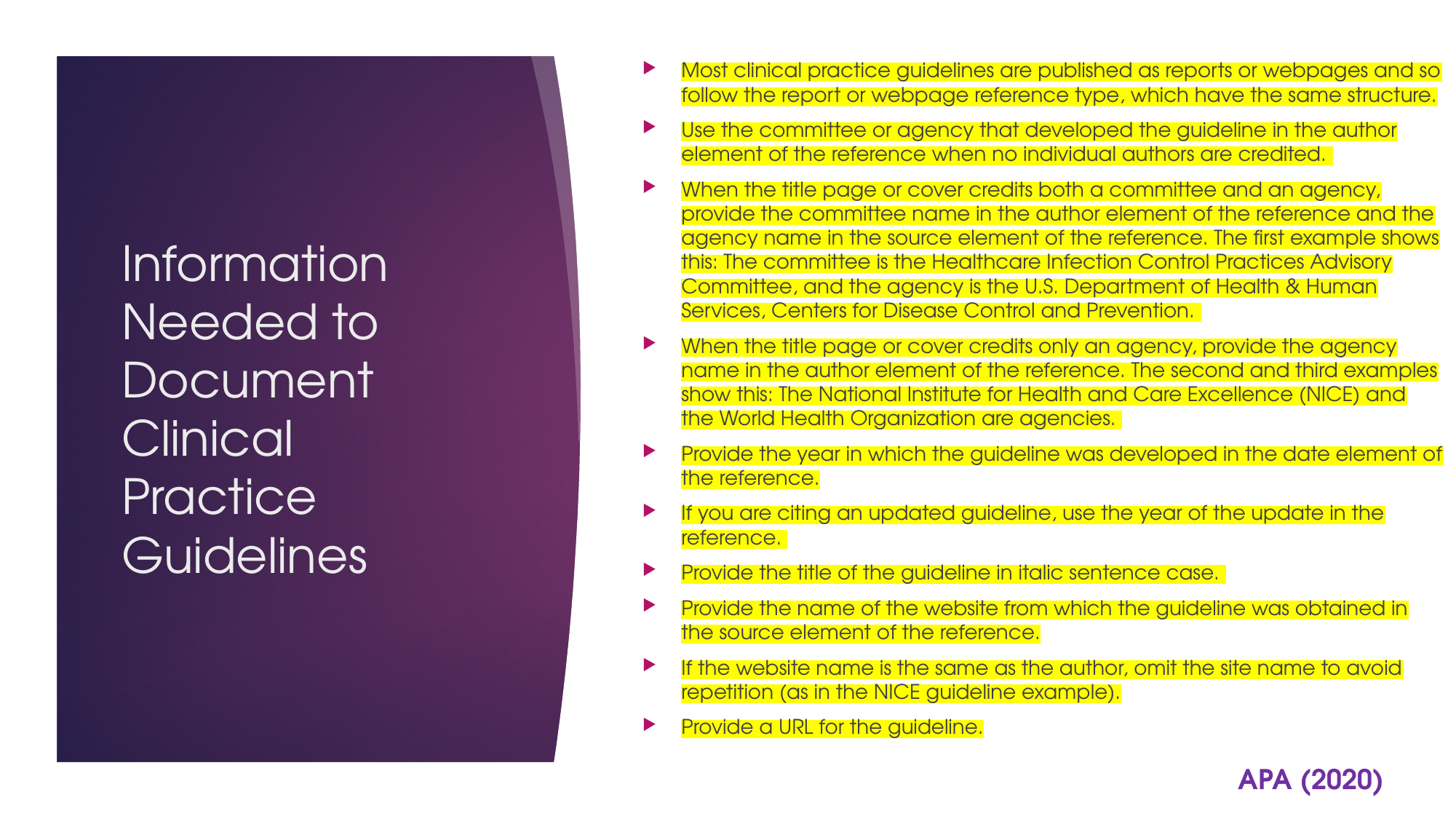

Most clinical practice guidelines are published as reports or webpages and so follow the report or webpage reference type, which have the same structure.
Use the committee or agency that developed the guideline in the author element of the reference when no individual authors are credited.
When the title page or cover credits both a committee and an agency, provide the committee name in the author element of the reference and the agency name in the source element of the reference. The first example shows this: The committee is the Healthcare Infection Control Practices Advisory Committee, and the agency is the U.S. Department of Health & Human Services, Centers for Disease Control and Prevention.
When the title page or cover credits only an agency, provide the agency name in the author element of the reference. The second and third examples show this: The National Institute for Health and Care Excellence (NICE) and the World Health Organization are agencies.
Provide the year in which the guideline was developed in the date element of the reference.
If you are citing an updated guideline, use the year of the update in the reference.
Provide the title of the guideline in italic sentence case.
Provide the name of the website from which the guideline was obtained in the source element of the reference.
If the website name is the same as the author, omit the site name to avoid repetition (as in the NICE guideline example).
Provide a URL for the guideline.

# Information Needed to Document Clinical Practice Guidelines

APA (2020)